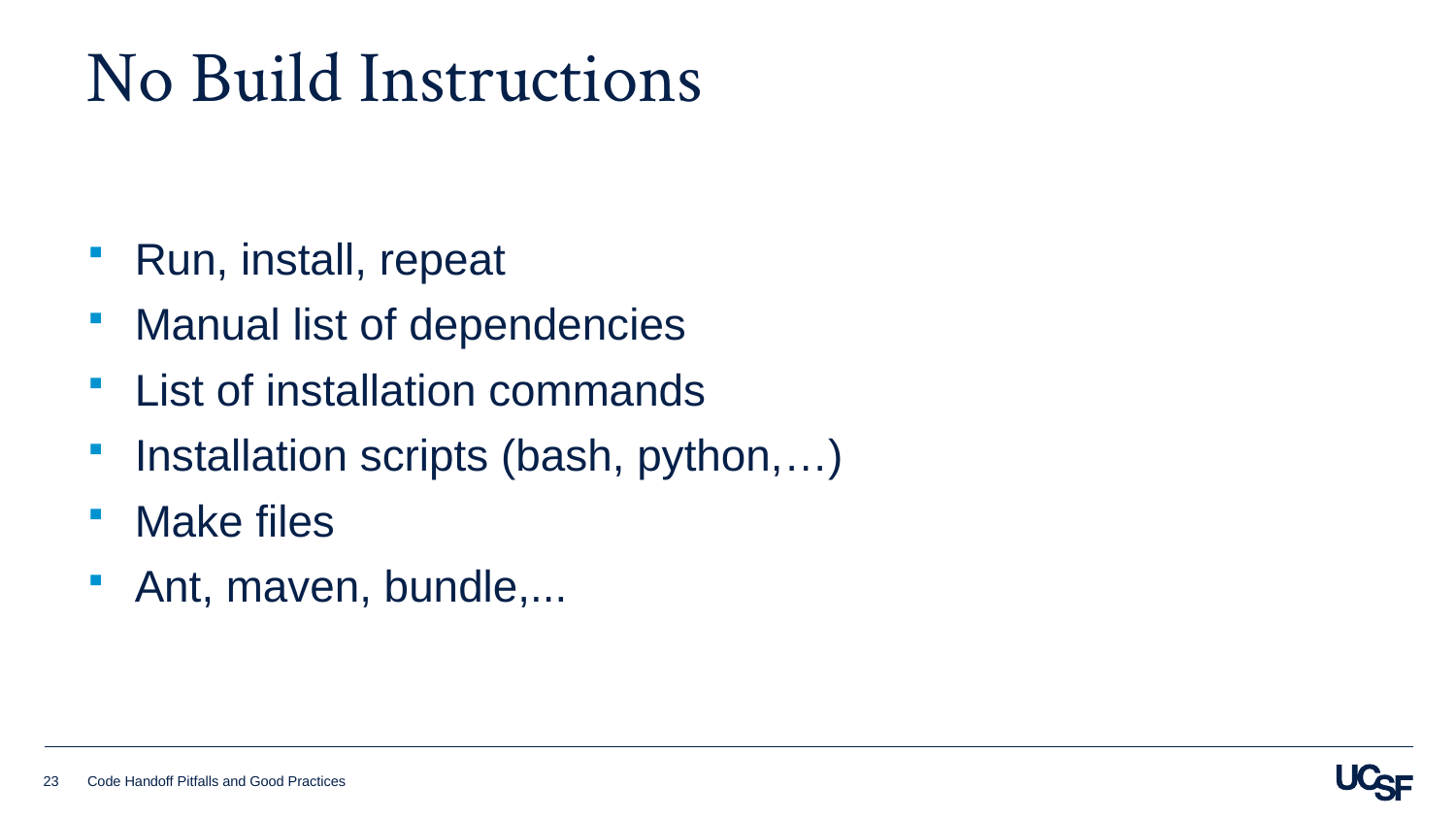

# No Build Instructions

Run, install, repeat
Manual list of dependencies
List of installation commands
Installation scripts (bash, python,…)
Make files
Ant, maven, bundle,...
23
Code Handoff Pitfalls and Good Practices